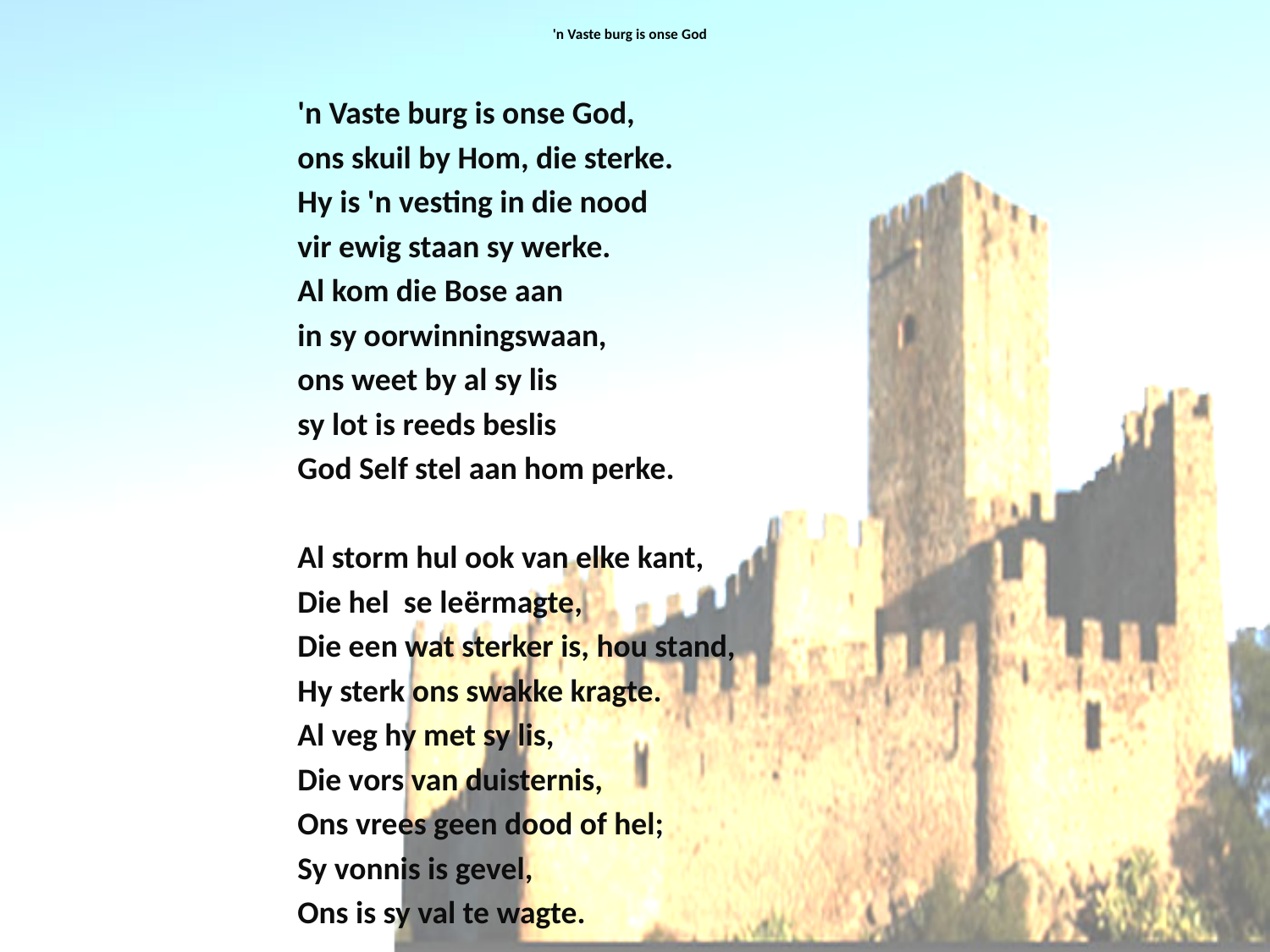

# 'n Vaste burg is onse God
'n Vaste burg is onse God,
ons skuil by Hom, die sterke.
Hy is 'n vesting in die nood
vir ewig staan sy werke.
Al kom die Bose aan
in sy oorwinningswaan,
ons weet by al sy lis
sy lot is reeds beslis
God Self stel aan hom perke.

Al storm hul ook van elke kant,
Die hel  se leërmagte,
Die een wat sterker is, hou stand,
Hy sterk ons swakke kragte.
Al veg hy met sy lis,
Die vors van duisternis,
Ons vrees geen dood of hel;
Sy vonnis is gevel,
Ons is sy val te wagte.